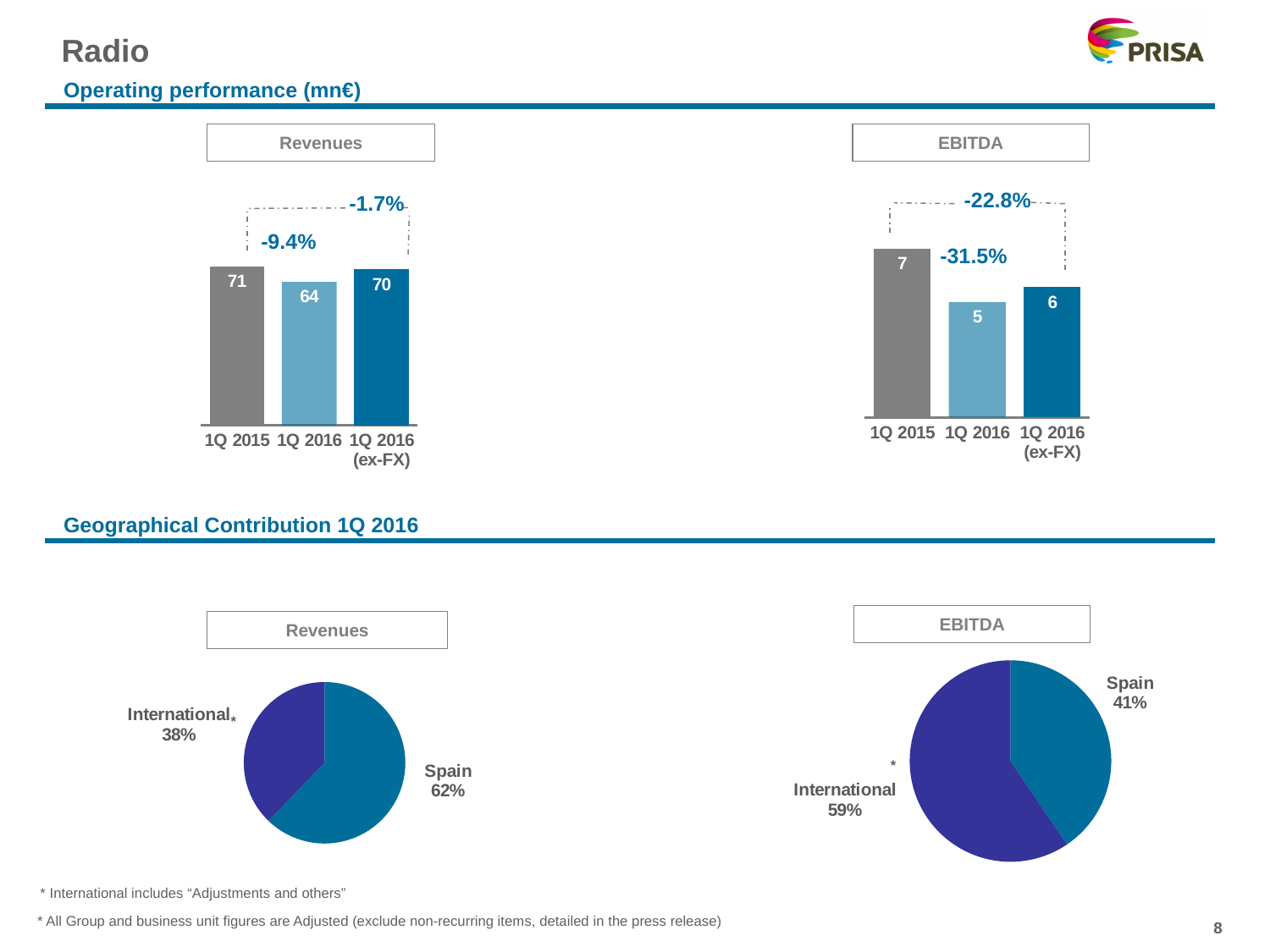

Radio
| Operating performance (mn€) |
| --- |

Revenues
EBITDA

### Chart

| Category | EBITDA |
|---|---|
| 1Q 2015 | 7.446750780677849 |
| 1Q 2016 | 5.102067420369361 |
| 1Q 2016 (ex-FX) | 5.752276249036241 |
-22.8%
 -1.7%

### Chart

| Category | Revenue |
|---|---|
| 1Q 2015 | 71.1197269234048 |
| 1Q 2016 | 64.4016088330844 |
| 1Q 2016 (ex-FX) | 69.93208066314513 |
-9.4%
 -31.5%
| Geographical Contribution 1Q 2016 |
| --- |
EBITDA
Revenues

[unsupported chart]

[unsupported chart]

*
*
* International includes “Adjustments and others”
* All Group and business unit figures are Adjusted (exclude non-recurring items, detailed in the press release)